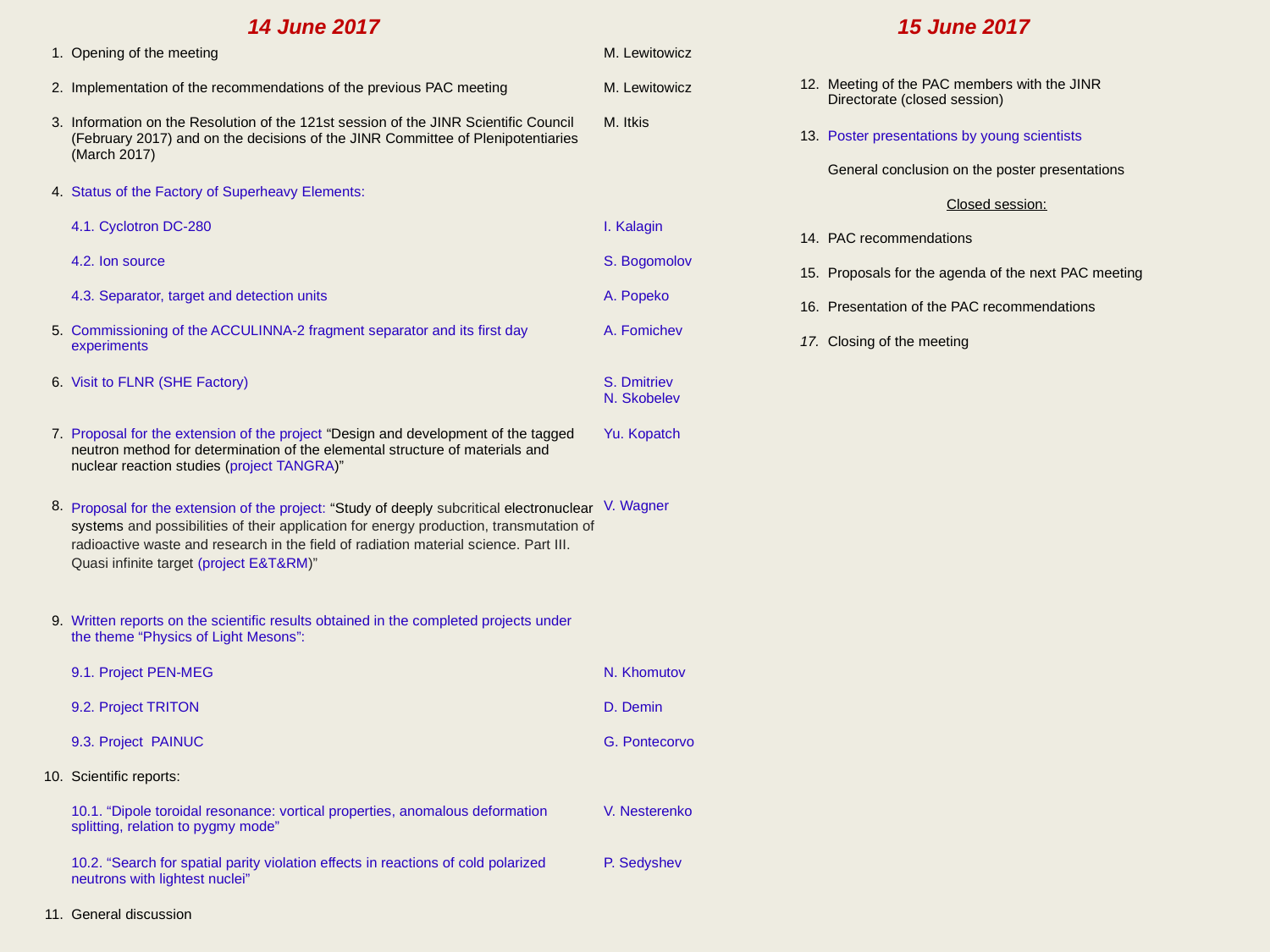

14 June 2017
15 June 2017
|  | 1. | Opening of the meeting | M. Lewitowicz |  |
| --- | --- | --- | --- | --- |
|  |  |  |  |  |
|  | 2. | Implementation of the recommendations of the previous PAC meeting | M. Lewitowicz |  |
|  |  |  |  |  |
|  | 3. | Information on the Resolution of the 121st session of the JINR Scientific Council (February 2017) and on the decisions of the JINR Committee of Plenipotentiaries (March 2017) | M. Itkis |  |
|  |  |  |  |  |
|  | 4. | Status of the Factory of Superheavy Elements: |  |  |
|  |  |  |  |  |
|  |  | 4.1. Cyclotron DC-280 | I. Kalagin |  |
|  |  |  |  |  |
|  |  | 4.2. Ion source | S. Bogomolov |  |
|  |  |  |  |  |
|  |  | 4.3. Separator, target and detection units | A. Popeko |  |
|  |  |  |  |  |
|  | 5. | Commissioning of the ACCULINNA-2 fragment separator and its first day experiments | A. Fomichev |  |
|  |  |  |  |  |
|  | 6. | Visit to FLNR (SHE Factory) | S. Dmitriev N. Skobelev |  |
|  |  |  |  |  |
|  | 7. | Proposal for the extension of the project “Design and development of the tagged neutron method for determination of the elemental structure of materials and nuclear reaction studies (project TANGRA)” | Yu. Kopatch |  |
|  |  |  |  |  |
|  | 8. | Proposal for the extension of the project: “Study of deeply subcritical electronuclear systems and possibilities of their application for energy production, transmutation of radioactive waste and research in the field of radiation material science. Part III. Quasi infinite target (project E&T&RM)” | V. Wagner |  |
|  |  |  |  |  |
|  | 9. | Written reports on the scientific results obtained in the completed projects under the theme “Physics of Light Mesons”: |  |  |
|  |  |  |  |  |
|  |  | 9.1. Project PEN-MEG | N. Khomutov |  |
|  |  |  |  |  |
|  |  | 9.2. Project TRITON | D. Demin |  |
|  |  |  |  |  |
|  |  | 9.3. Project  PAINUC | G. Pontecorvo |  |
|  |  |  |  |  |
|  | 10. | Scientific reports: |  |  |
|  |  |  |  |  |
|  |  | 10.1. “Dipole toroidal resonance: vortical properties, anomalous deformation splitting, relation to pygmy mode” | V. Nesterenko |  |
|  |  |  |  |  |
|  |  | 10.2. “Search for spatial parity violation effects in reactions of cold polarized neutrons with lightest nuclei” | P. Sedyshev |  |
|  |  |  |  |  |
|  | 11. | General discussion |  |  |
|  | 12. | Meeting of the PAC members with the JINR Directorate (closed session) |  |
| --- | --- | --- | --- |
|  |  |  |  |
|  | 13. | Poster presentations by young scientists |  |
|  |  |  |  |
|  |  | General conclusion on the poster presentations |  |
|  |  |  |  |
|  |  | Closed session: |  |
|  |  |  |  |
|  | 14. | PAC recommendations |  |
|  |  |  |  |
|  | 15. | Proposals for the agenda of the next PAC meeting |  |
|  |  |  |  |
|  | 16. | Presentation of the PAC recommendations |  |
|  |  |  |  |
|  | 17. | Closing of the meeting |  |